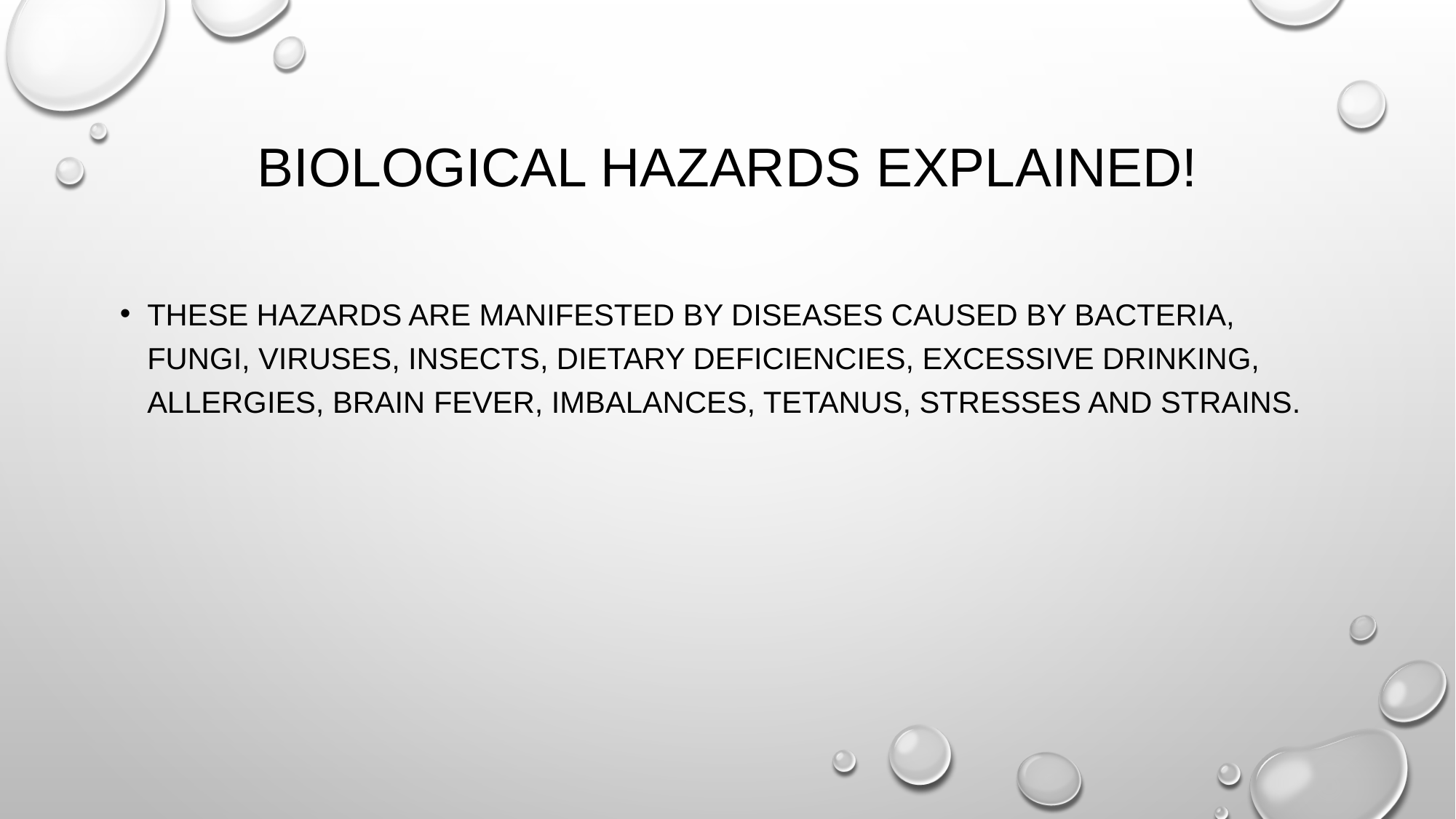

# Biological hazards explained!
These hazards are manifested by diseases caused by bacteria, fungi, vi­ruses, insects, dietary deficiencies, excessive drinking, allergies, brain fever, imbalances, tetanus, stresses and strains.